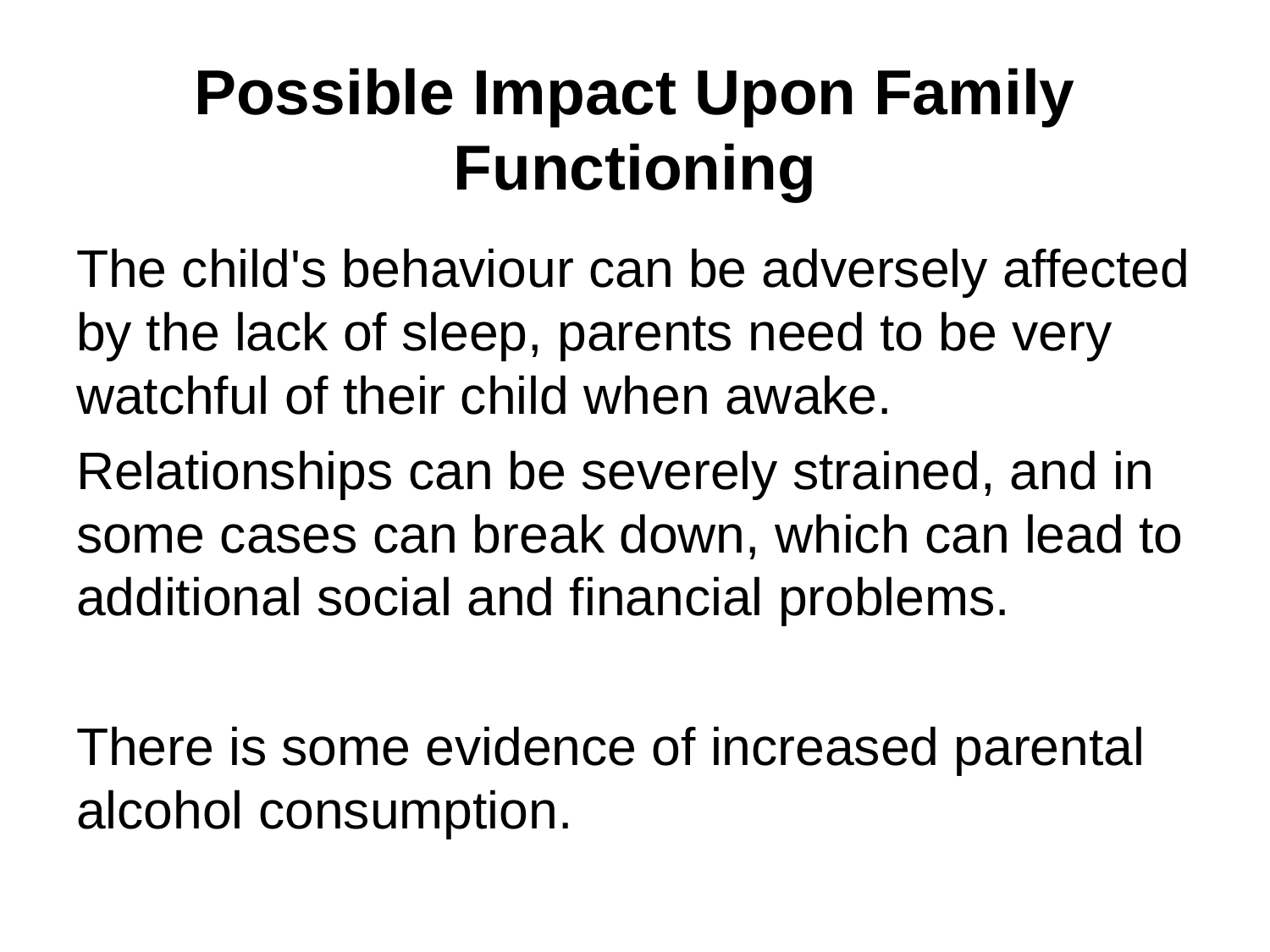

# Possible Impact Upon Family Functioning
The child's behaviour can be adversely affected by the lack of sleep, parents need to be very watchful of their child when awake.
Relationships can be severely strained, and in some cases can break down, which can lead to additional social and financial problems.

There is some evidence of increased parental alcohol consumption.